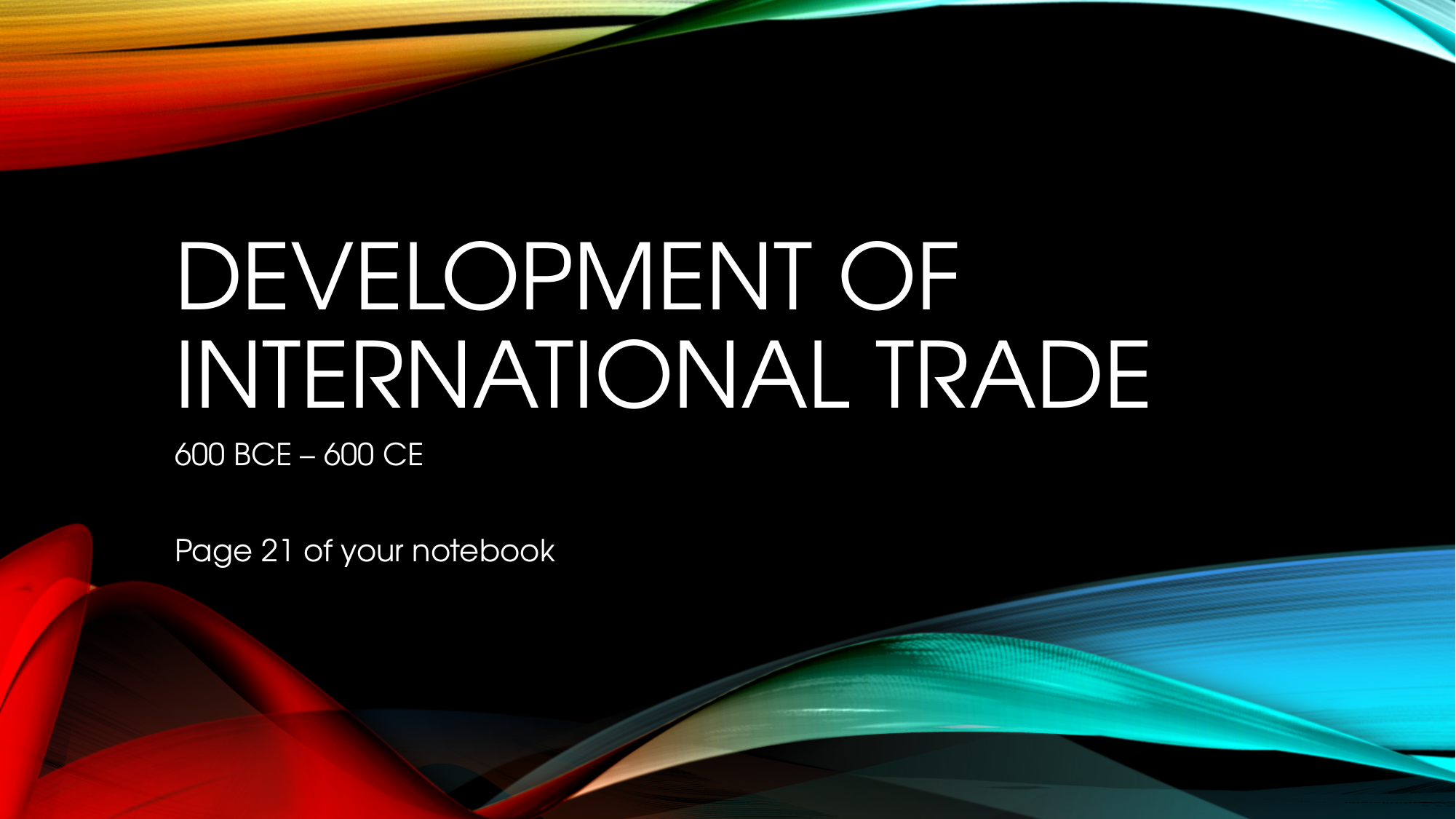

# Development of international trade
600 BCE – 600 CE

Page 21 of your notebook